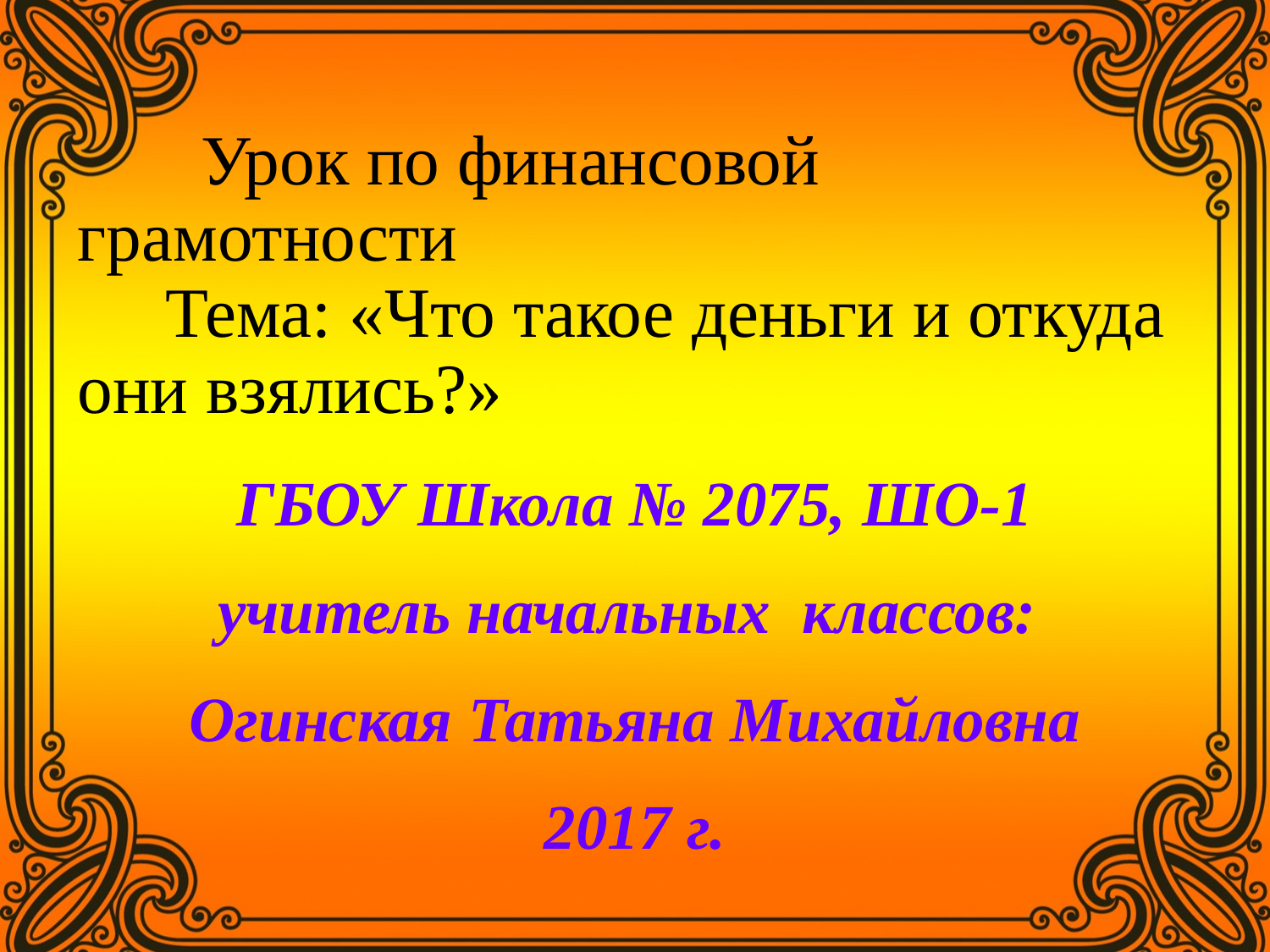

# Урок по финансовой грамотности Тема: «Что такое деньги и откуда они взялись?»
ГБОУ Школа № 2075, ШО-1
учитель начальных  классов:
Огинская Татьяна Михайловна
2017 г.